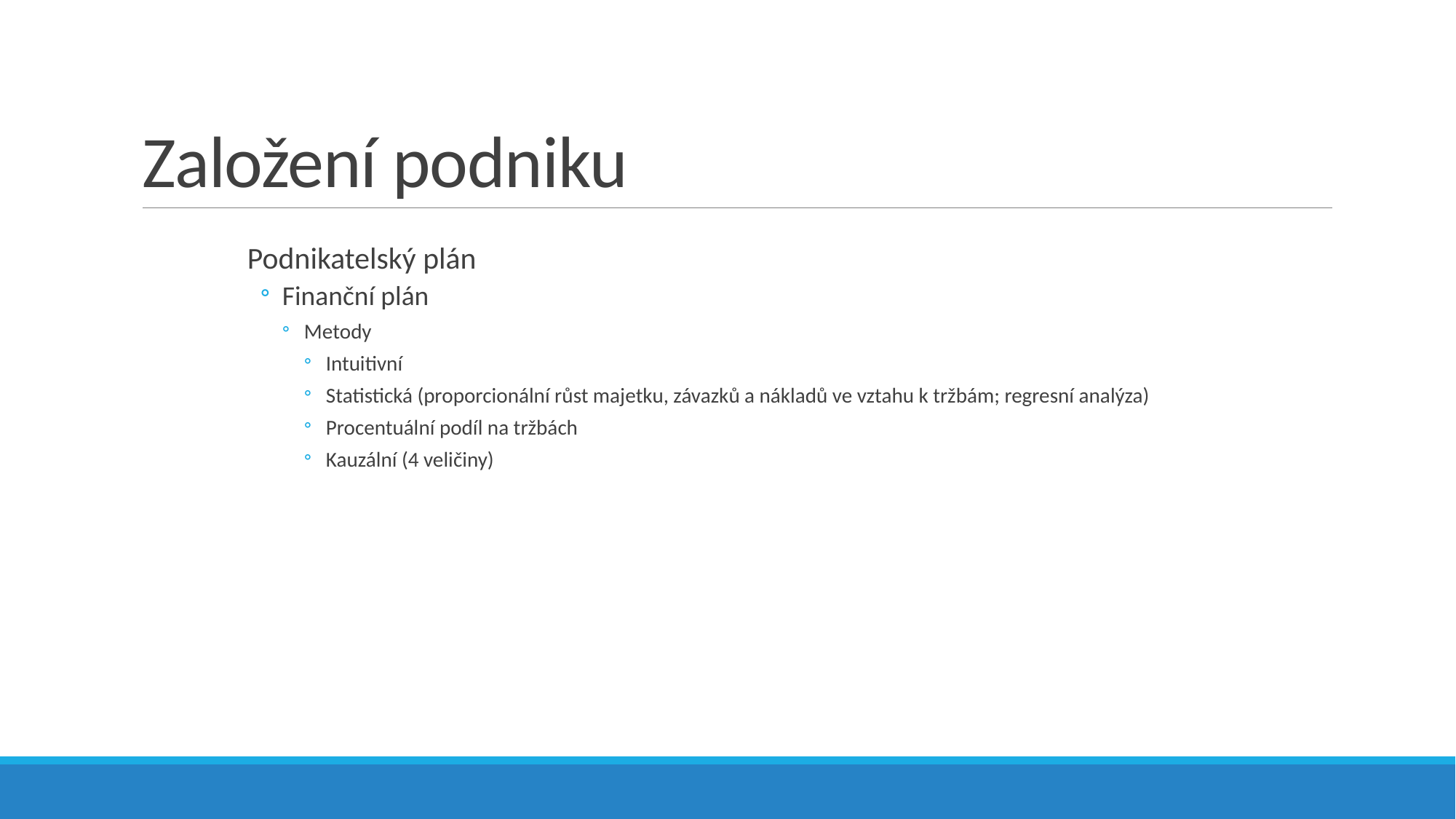

# Založení podniku
Podnikatelský plán
Finanční plán
Metody
Intuitivní
Statistická (proporcionální růst majetku, závazků a nákladů ve vztahu k tržbám; regresní analýza)
Procentuální podíl na tržbách
Kauzální (4 veličiny)